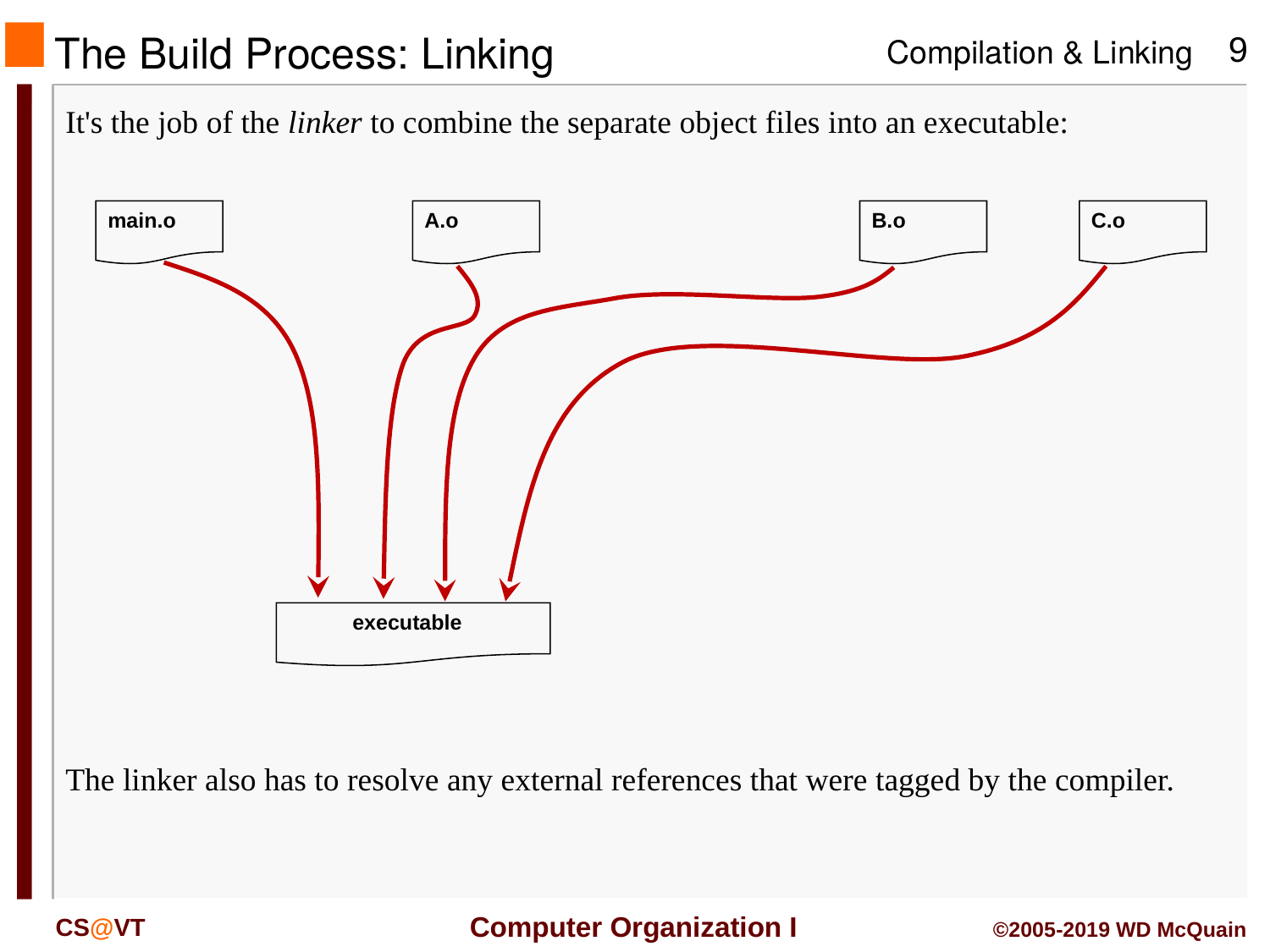

# The Build Process: Linking
It's the job of the linker to combine the separate object files into an executable:
main.o

A.o

B.o

C.o

executable

The linker also has to resolve any external references that were tagged by the compiler.